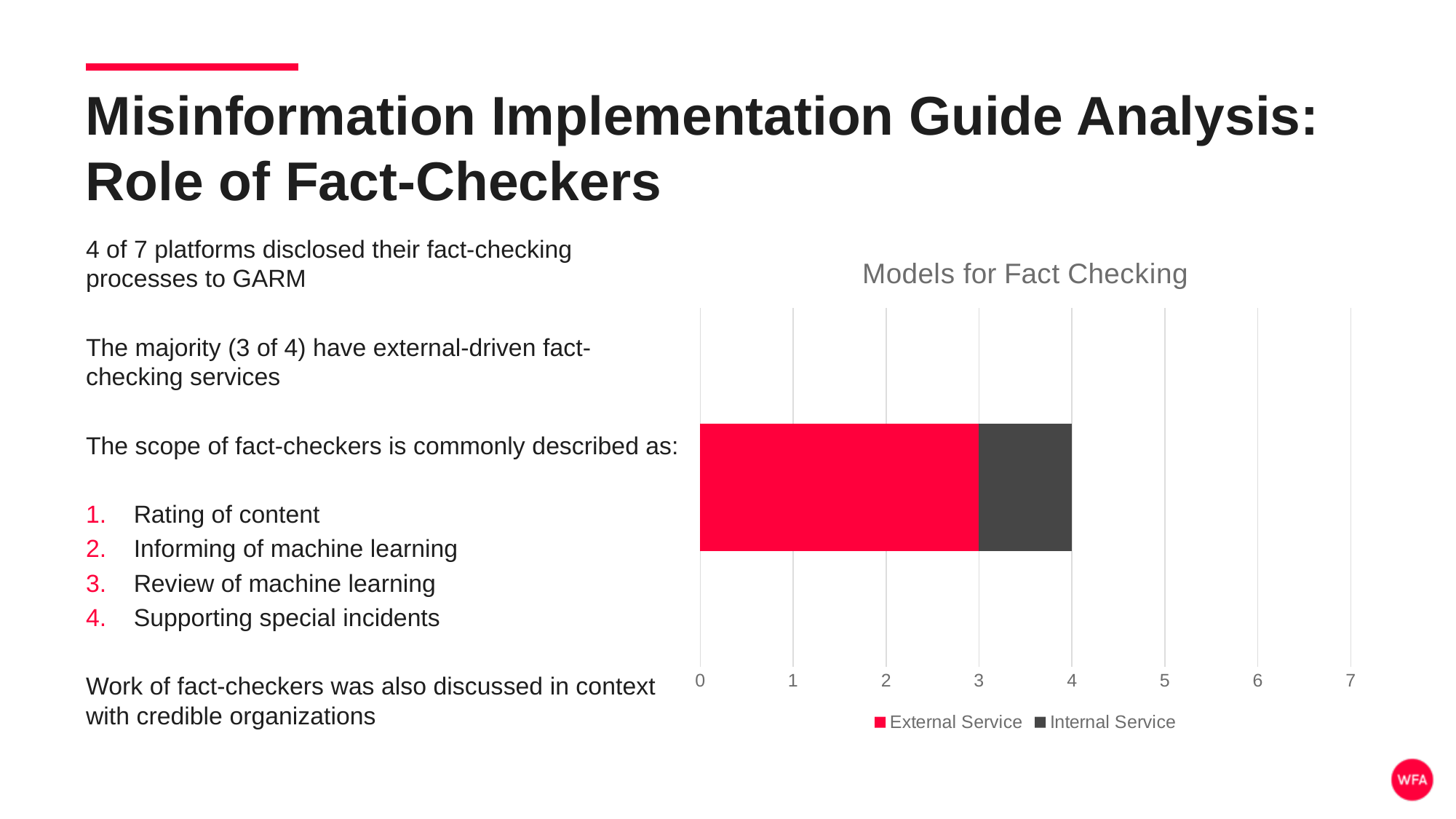

Misinformation Implementation Guide Analysis: Role of Fact-Checkers

### Chart: Models for Fact Checking

| Category | External Service | Internal Service |
|---|---|---|
| Category 1 | 3.0 | 1.0 |
4 of 7 platforms disclosed their fact-checking processes to GARM

The majority (3 of 4) have external-driven fact-checking services

The scope of fact-checkers is commonly described as:

Rating of content
Informing of machine learning
Review of machine learning
Supporting special incidents

Work of fact-checkers was also discussed in context with credible organizations